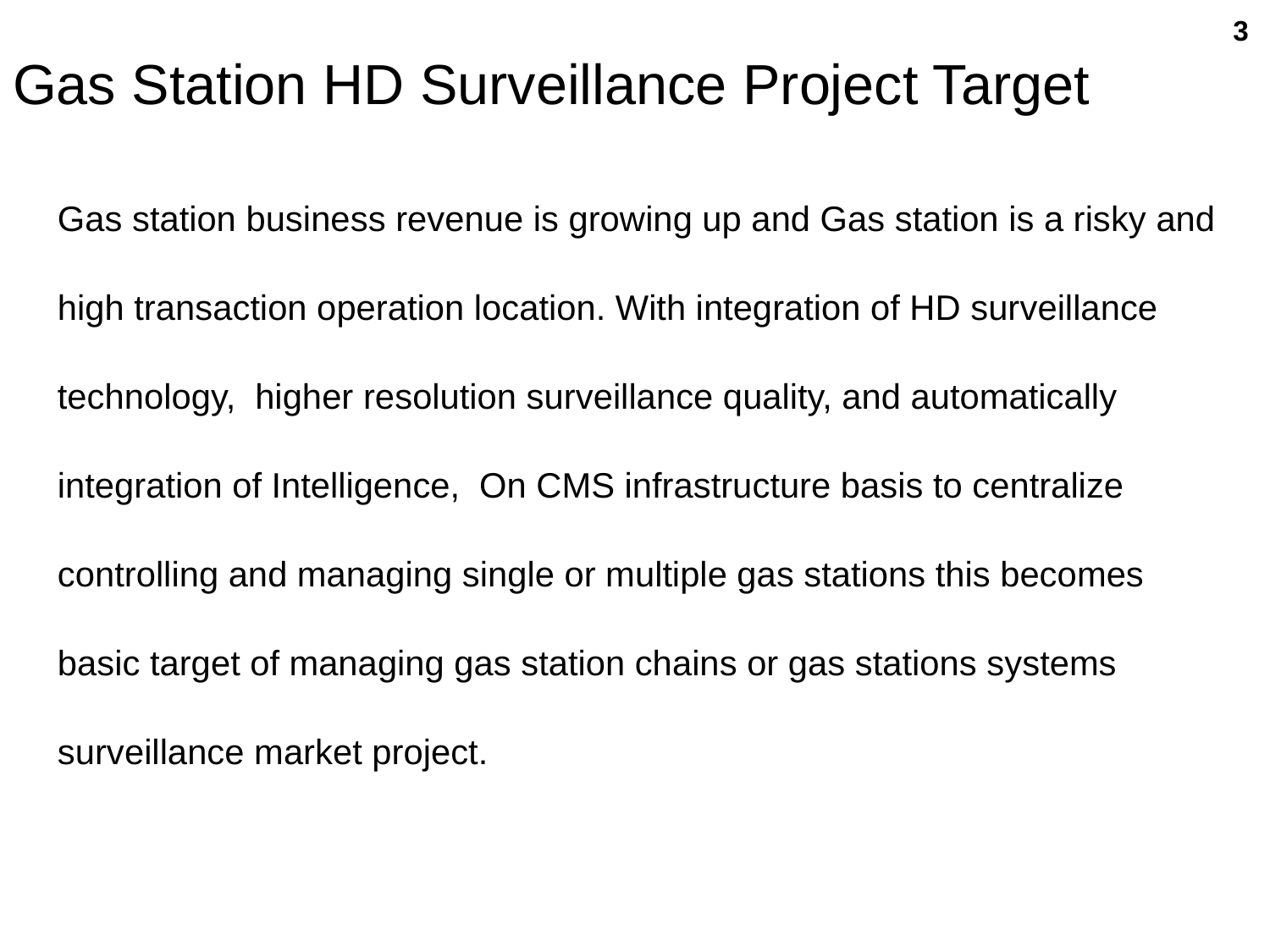

3
# Gas Station HD Surveillance Project Target
Gas station business revenue is growing up and Gas station is a risky and high transaction operation location. With integration of HD surveillance technology,  higher resolution surveillance quality, and automatically integration of Intelligence,  On CMS infrastructure basis to centralize controlling and managing single or multiple gas stations this becomes basic target of managing gas station chains or gas stations systems surveillance market project.